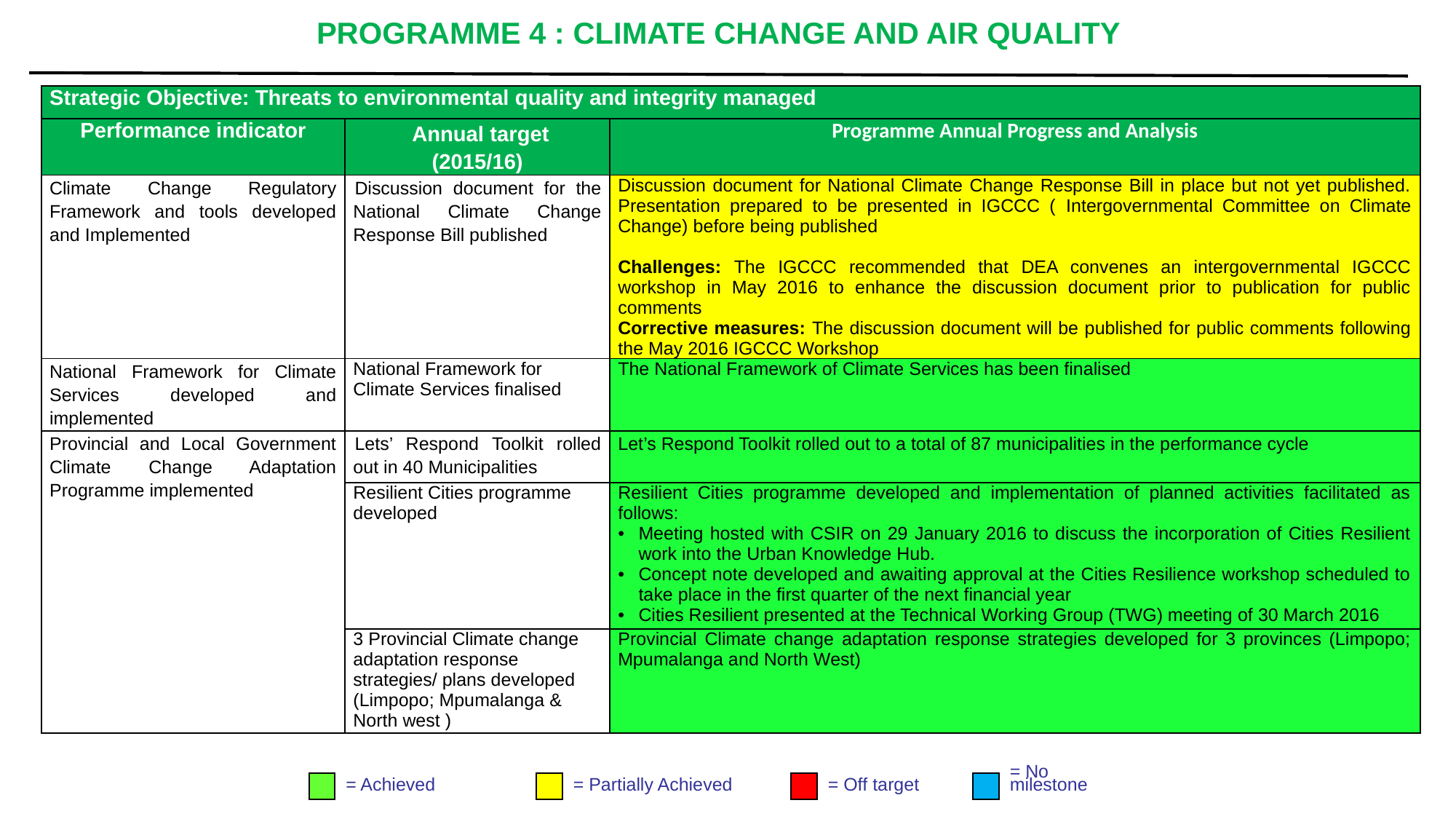

# PROGRAMME 4 : CLIMATE CHANGE AND AIR QUALITY

| Strategic Objective: Threats to environmental quality and integrity managed |  |  |
| --- | --- | --- |
| Performance indicator | Annual target (2015/16) | Programme Annual Progress and Analysis |
| Climate Change Regulatory Framework and tools developed and Implemented | Discussion document for the National Climate Change Response Bill published | Discussion document for National Climate Change Response Bill in place but not yet published. Presentation prepared to be presented in IGCCC ( Intergovernmental Committee on Climate Change) before being published Challenges: The IGCCC recommended that DEA convenes an intergovernmental IGCCC workshop in May 2016 to enhance the discussion document prior to publication for public comments Corrective measures: The discussion document will be published for public comments following the May 2016 IGCCC Workshop |
| National Framework for Climate Services developed and implemented | National Framework for Climate Services finalised | The National Framework of Climate Services has been finalised |
| Provincial and Local Government Climate Change Adaptation Programme implemented | Lets’ Respond Toolkit rolled out in 40 Municipalities | Let’s Respond Toolkit rolled out to a total of 87 municipalities in the performance cycle |
|  | Resilient Cities programme developed | Resilient Cities programme developed and implementation of planned activities facilitated as follows: Meeting hosted with CSIR on 29 January 2016 to discuss the incorporation of Cities Resilient work into the Urban Knowledge Hub. Concept note developed and awaiting approval at the Cities Resilience workshop scheduled to take place in the first quarter of the next financial year Cities Resilient presented at the Technical Working Group (TWG) meeting of 30 March 2016 |
|  | 3 Provincial Climate change adaptation response strategies/ plans developed (Limpopo; Mpumalanga & North west ) | Provincial Climate change adaptation response strategies developed for 3 provinces (Limpopo; Mpumalanga and North West) |
= Achieved
= Partially Achieved
= Off target

= No
milestone